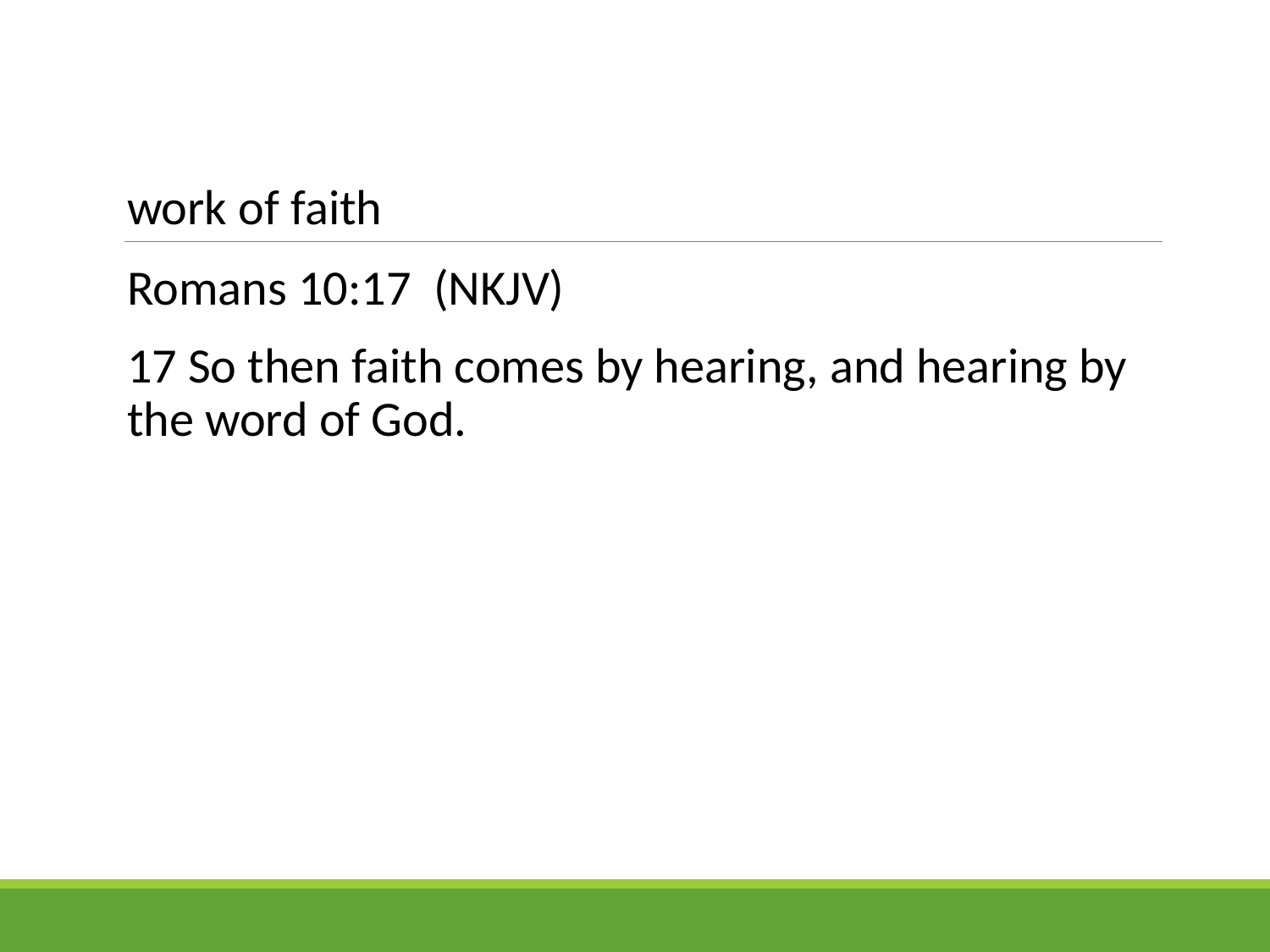

# work of faith
Romans 10:17  (NKJV)
17 So then faith comes by hearing, and hearing by the word of God.